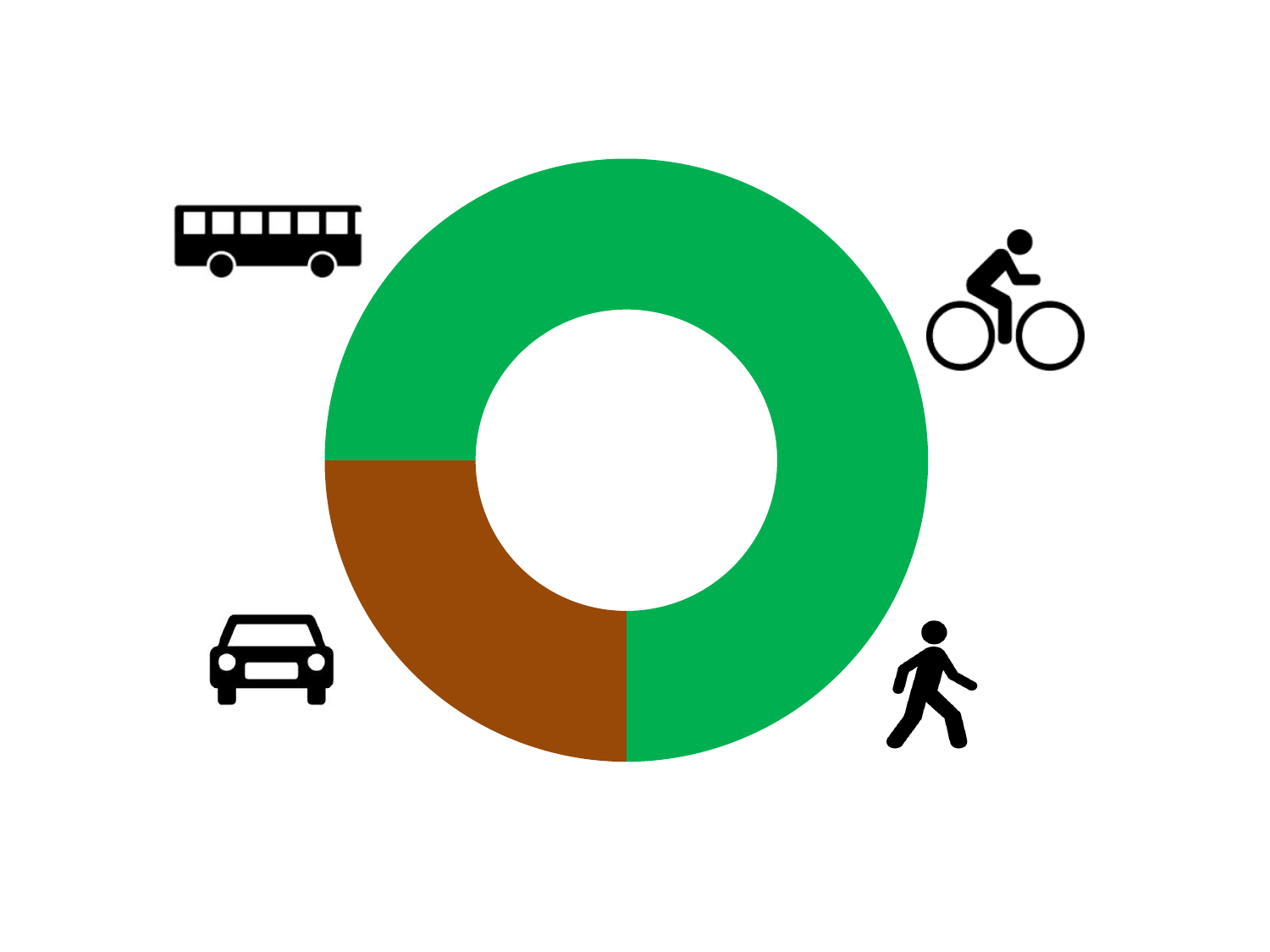

### Chart

| Category | Kolonne1 |
|---|---|
| Bikes | 1.0 |
| Walking | 1.0 |
| Car | 1.0 |
| Public transport | 1.0 |